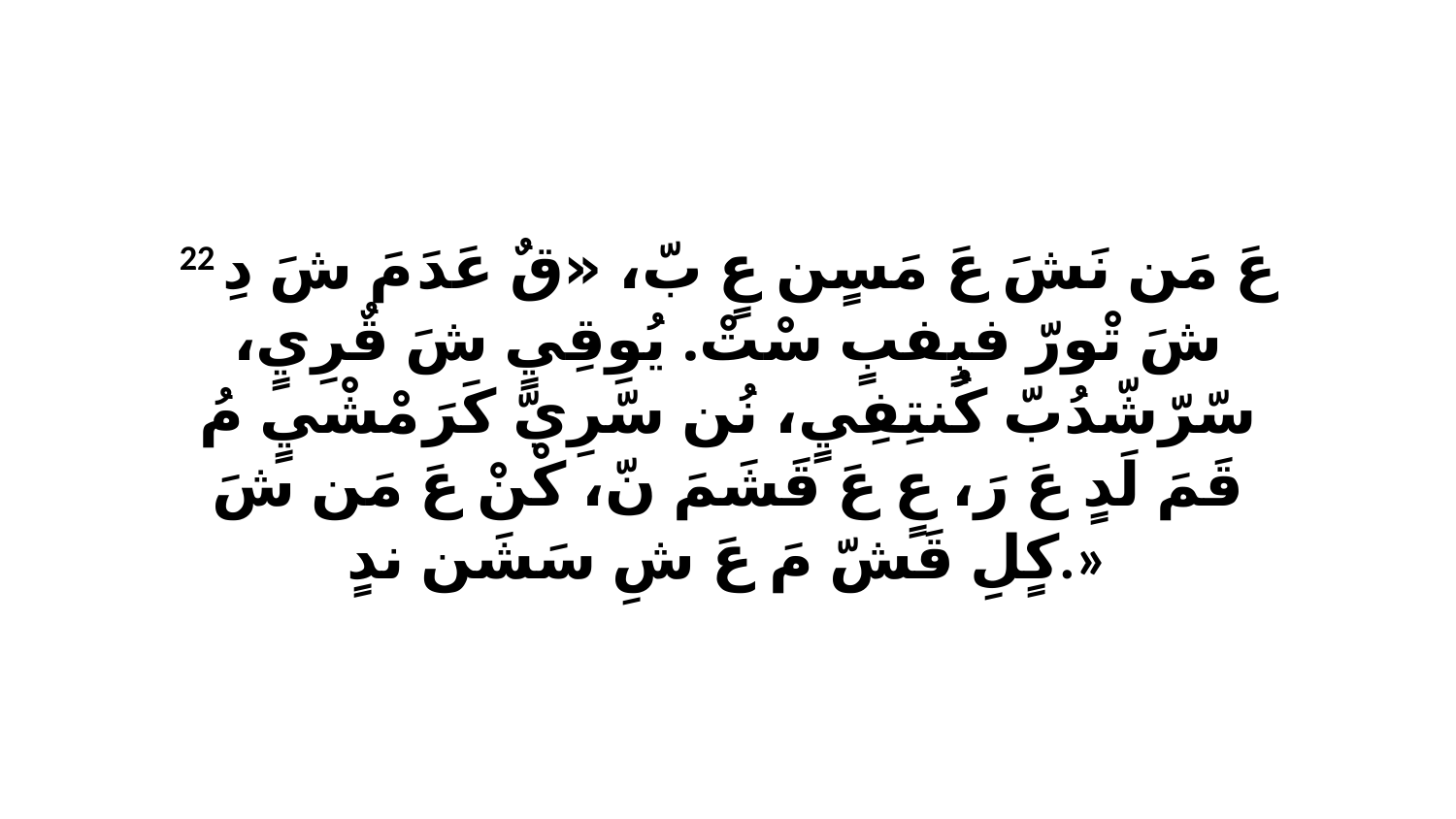

22 عَ مَن نَشَ عَ مَسٍن عٍ بّ، «قٌ عَدَ مَ شَ دِ شَ تْورّ فبٍفبٍ سْتْ. يُوِقِيٍ شَ قٌرِيٍ، سّرّشّدُبّ كُنتِفِيٍ، نُن سّرِيّ كَرَ مْشْيٍ مُ قَمَ لَدٍ عَ رَ، عٍ عَ قَشَمَ نّ، كْنْ عَ مَن شَ كٍلِ قَشّ مَ عَ شِ سَشَن ندٍ.»